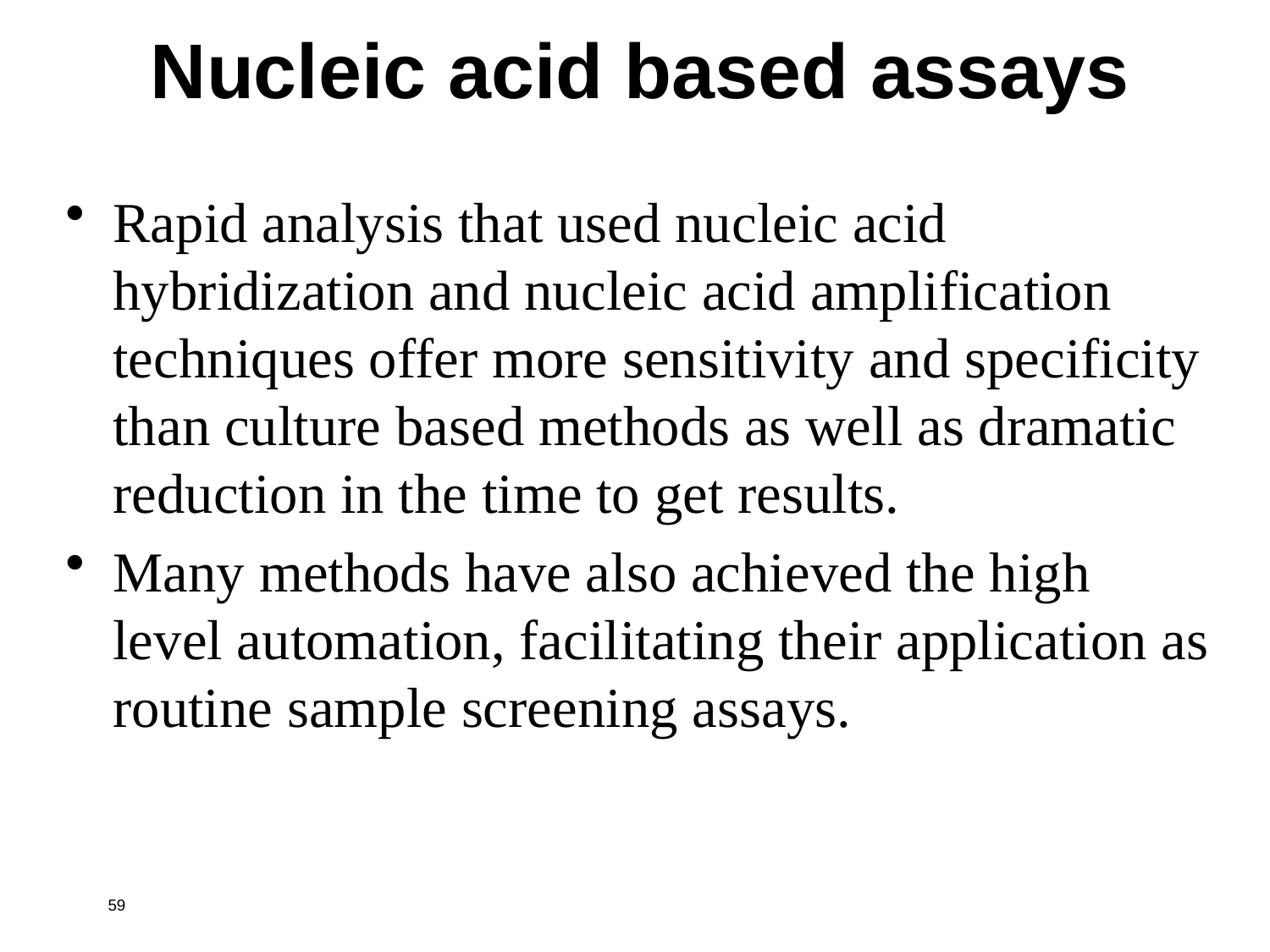

Nucleic acid based assays
Rapid analysis that used nucleic acid hybridization and nucleic acid amplification techniques offer more sensitivity and specificity than culture based methods as well as dramatic reduction in the time to get results.
Many methods have also achieved the high level automation, facilitating their application as routine sample screening assays.
59